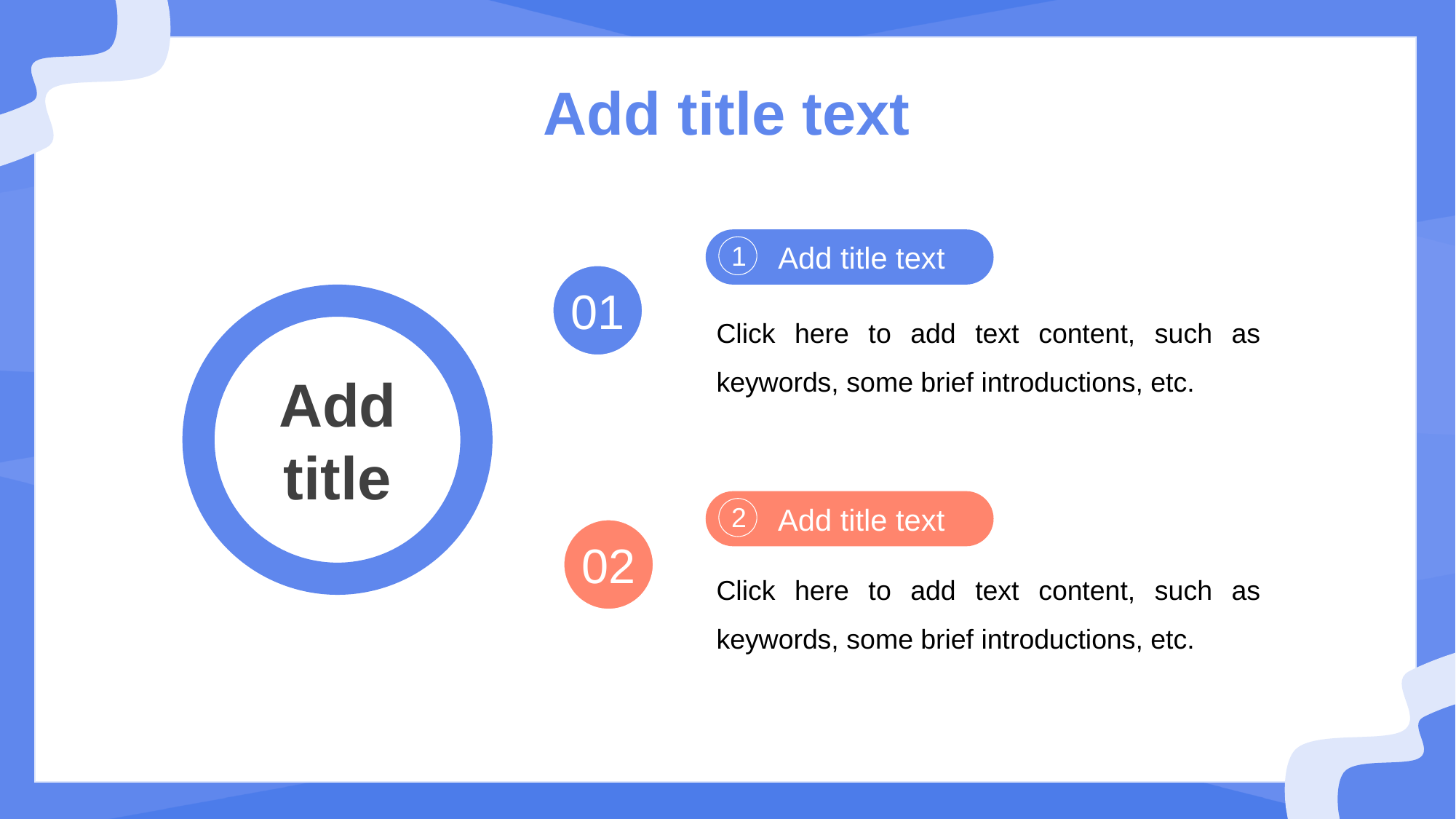

1

Add title text

01

Click here to add text content, such as keywords, some brief introductions, etc.
Add title

2

Add title text

02
Click here to add text content, such as keywords, some brief introductions, etc.